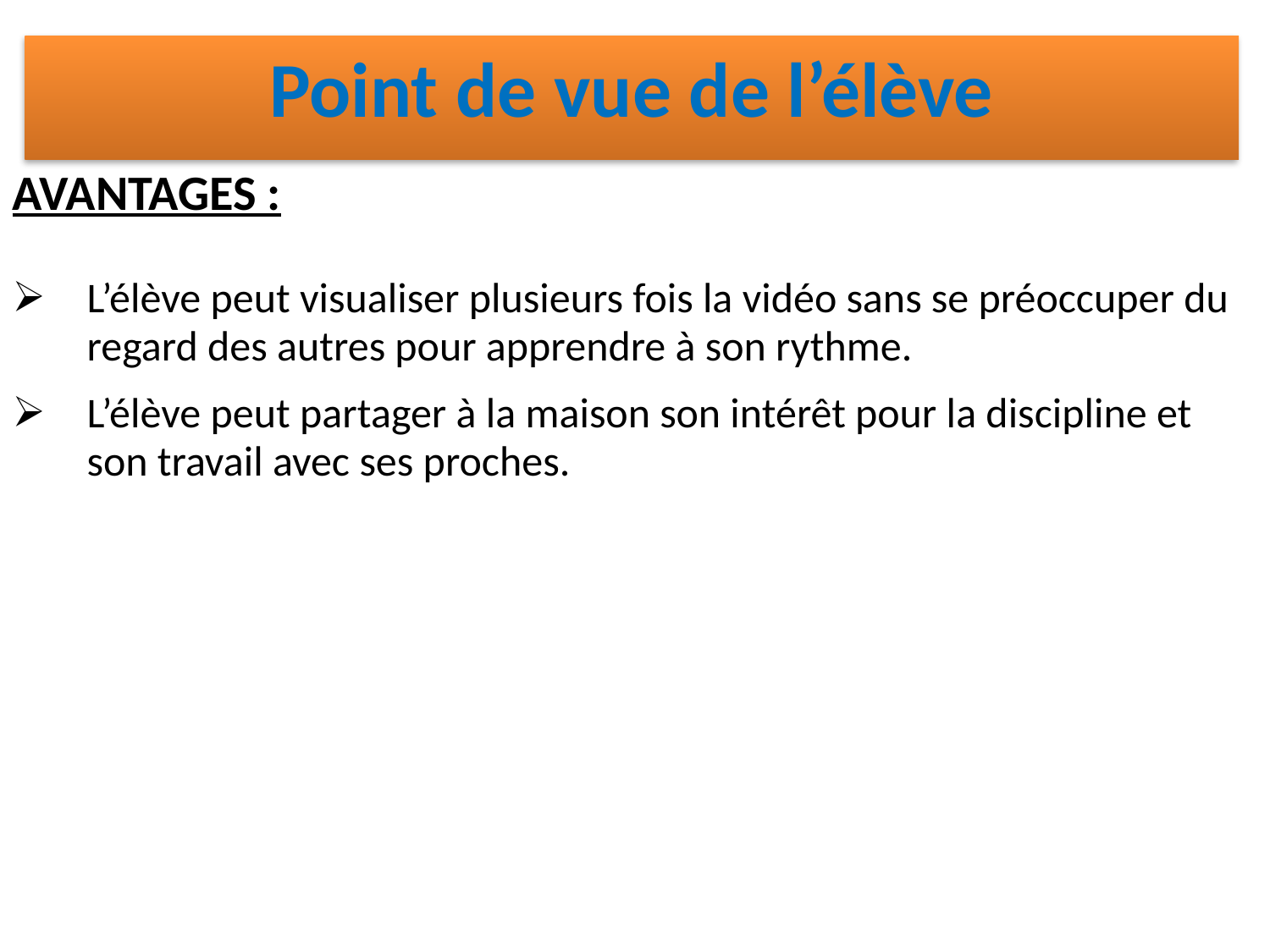

Point de vue de l’élève
| AVANTAGES : L’élève peut visualiser plusieurs fois la vidéo sans se préoccuper du regard des autres pour apprendre à son rythme. L’élève peut partager à la maison son intérêt pour la discipline et son travail avec ses proches. |
| --- |